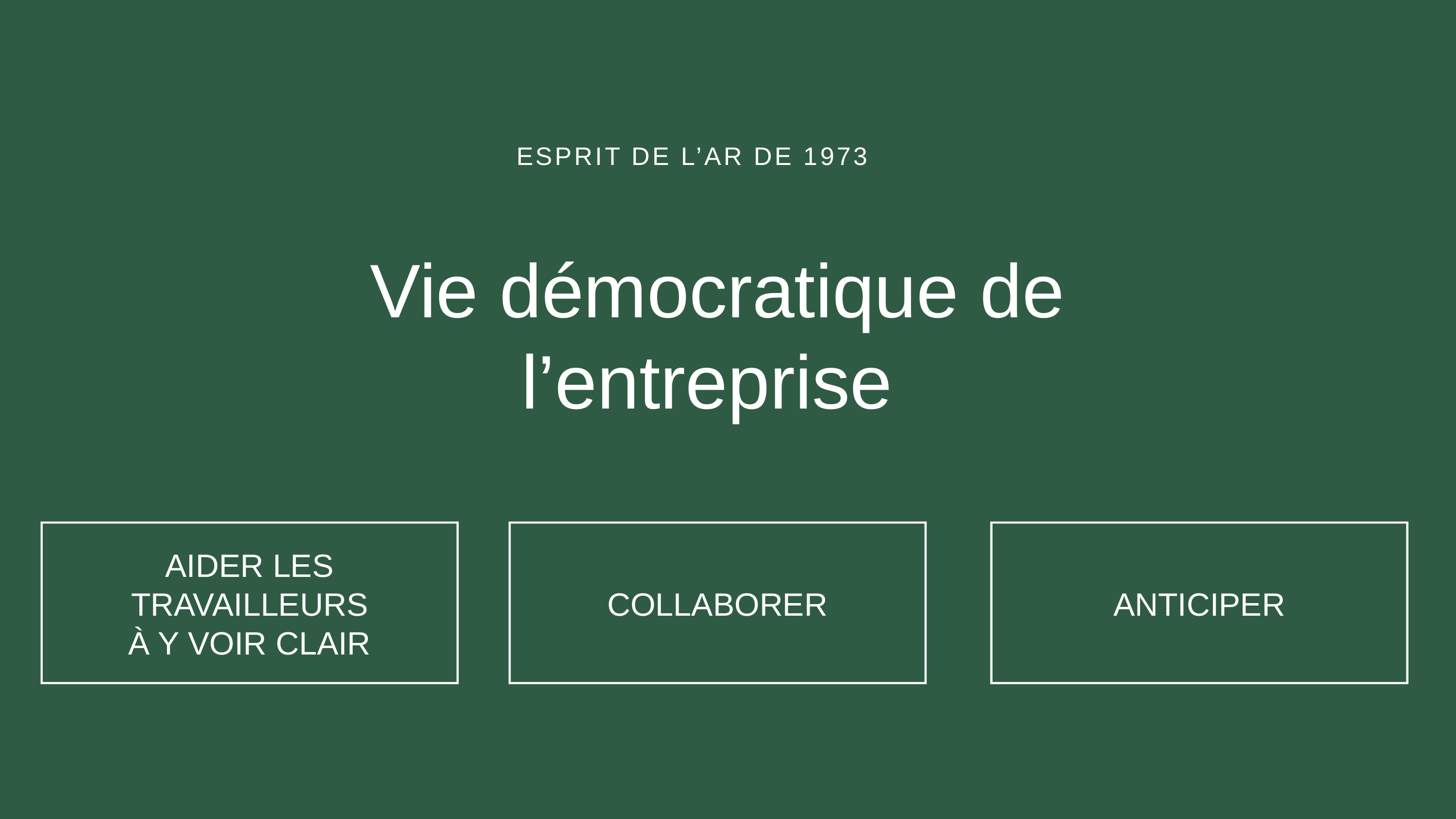

ESPRIT DE L’AR DE 1973
Vie démocratique de l’entreprise

AIDER LES TRAVAILLEURS À Y VOIR CLAIR

COLLABORER

ANTICIPER